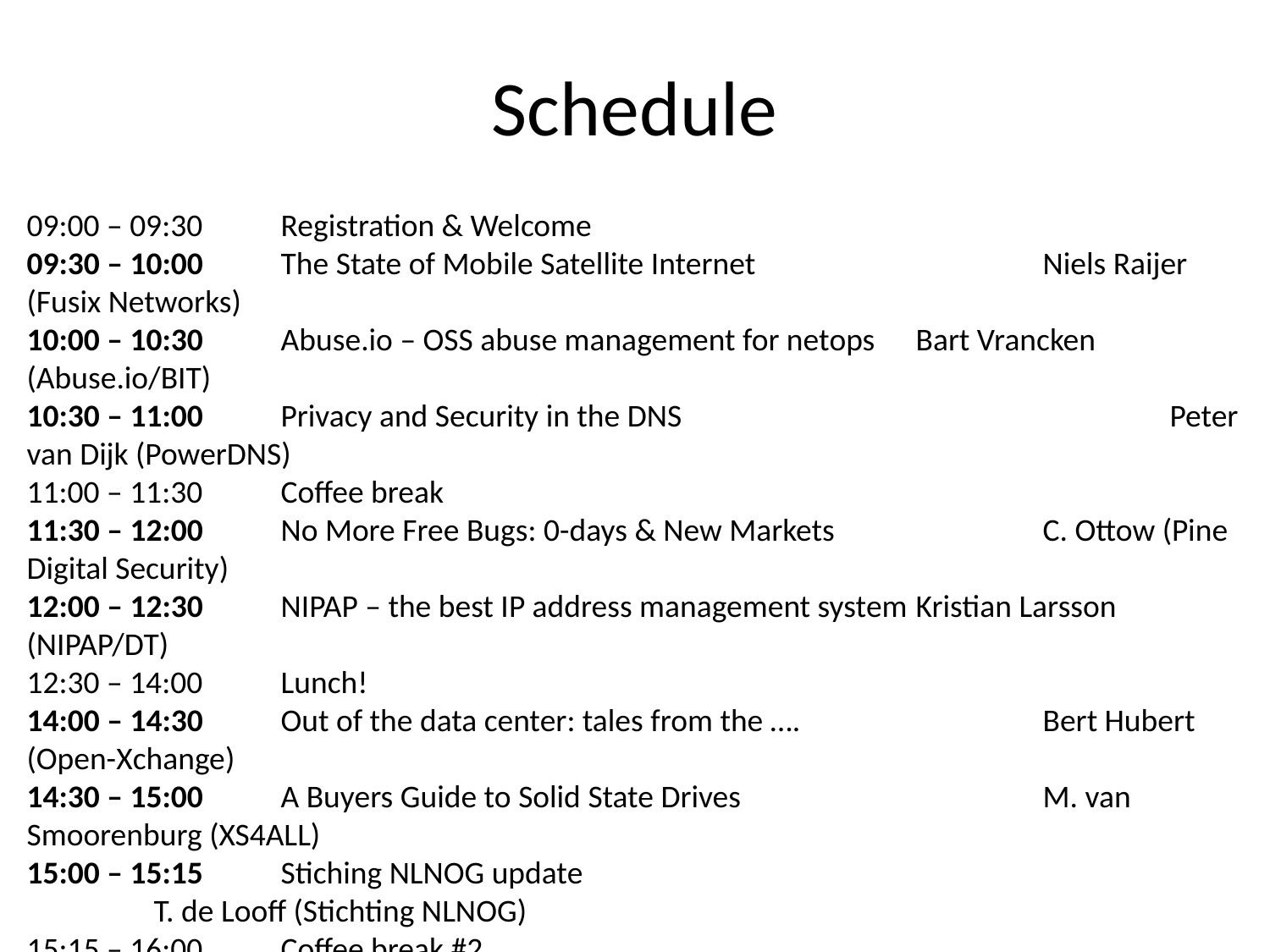

# Schedule
09:00 – 09:30	Registration & Welcome
09:30 – 10:00	The State of Mobile Satellite Internet			Niels Raijer (Fusix Networks)
10:00 – 10:30	Abuse.io – OSS abuse management for netops	Bart Vrancken (Abuse.io/BIT)
10:30 – 11:00	Privacy and Security in the DNS				Peter van Dijk (PowerDNS)
11:00 – 11:30	Coffee break
11:30 – 12:00	No More Free Bugs: 0-days & New Markets		C. Ottow (Pine Digital Security)
12:00 – 12:30	NIPAP – the best IP address management system	Kristian Larsson (NIPAP/DT)
12:30 – 14:00	Lunch!
14:00 – 14:30	Out of the data center: tales from the ….		Bert Hubert (Open-Xchange)
14:30 – 15:00	A Buyers Guide to Solid State Drives			M. van Smoorenburg (XS4ALL)
15:00 – 15:15	Stiching NLNOG update						T. de Looff (Stichting NLNOG)
15:15 – 16:00	Coffee break #2
16:00 – 16:10	Ultra Fast DDoS detection at Coloclue			Job Snijders (Coloclue)
16:10 – 16:30	DDoS detection & mitigation					Thomas de Looff (PCextreme)
16:30 – 17:15	The Infamous NLNOG Quiz					Job Snijders., Peter van Dijk
17:15 – 17:30	Closing									Nathalie Kunneke-Trenaman
17:30 – 22:00	Drinks, food & laughter						Everyone